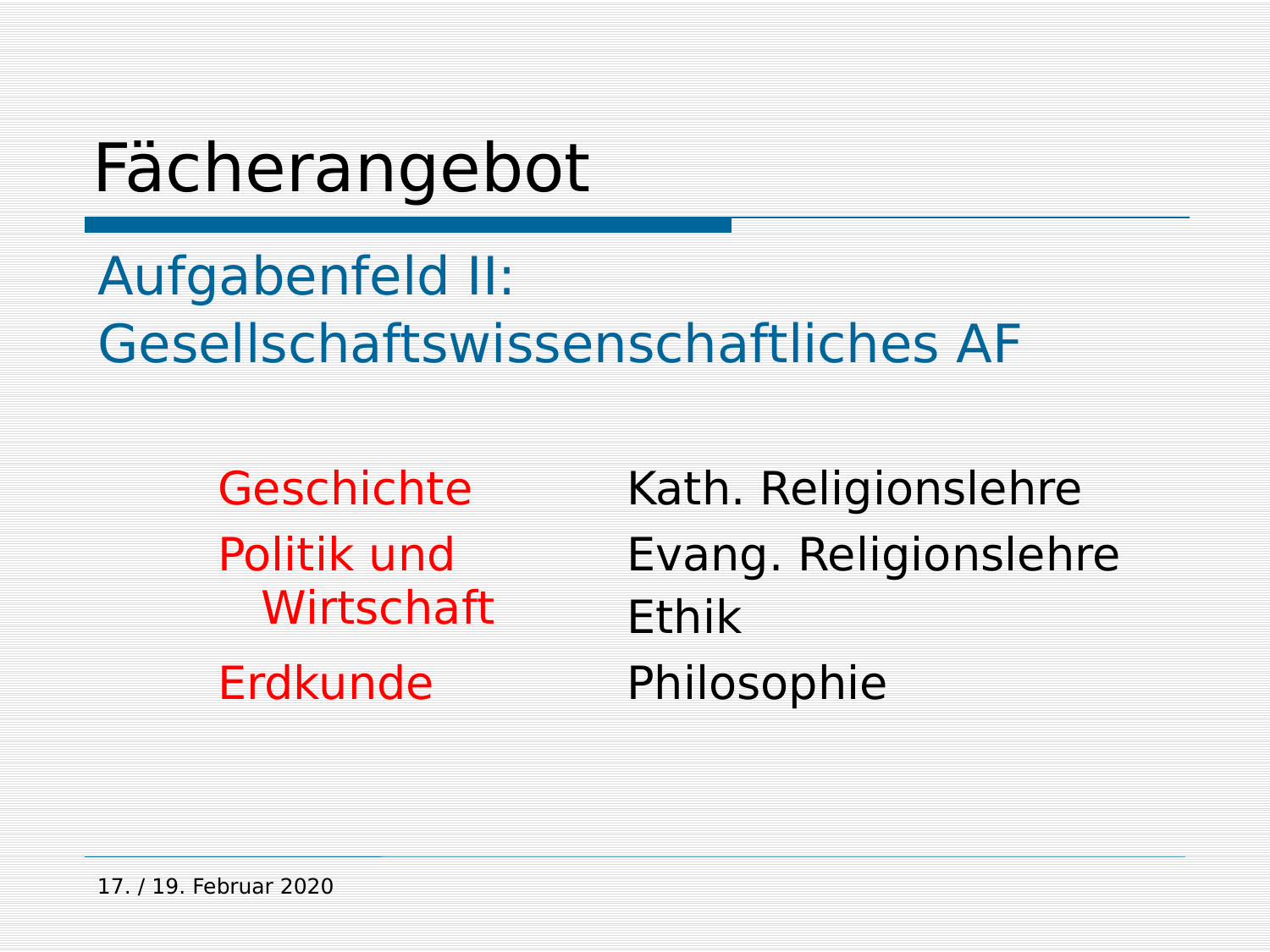

# Fächerangebot
Aufgabenfeld II:
Gesellschaftswissenschaftliches AF

| Geschichte | Kath. Religionslehre |
| --- | --- |
| Politik und Wirtschaft | Evang. Religionslehre Ethik |
| Erdkunde | Philosophie |
|  |  |
|  |  |
|  |  |
|  |  |
17. / 19. Februar 2020